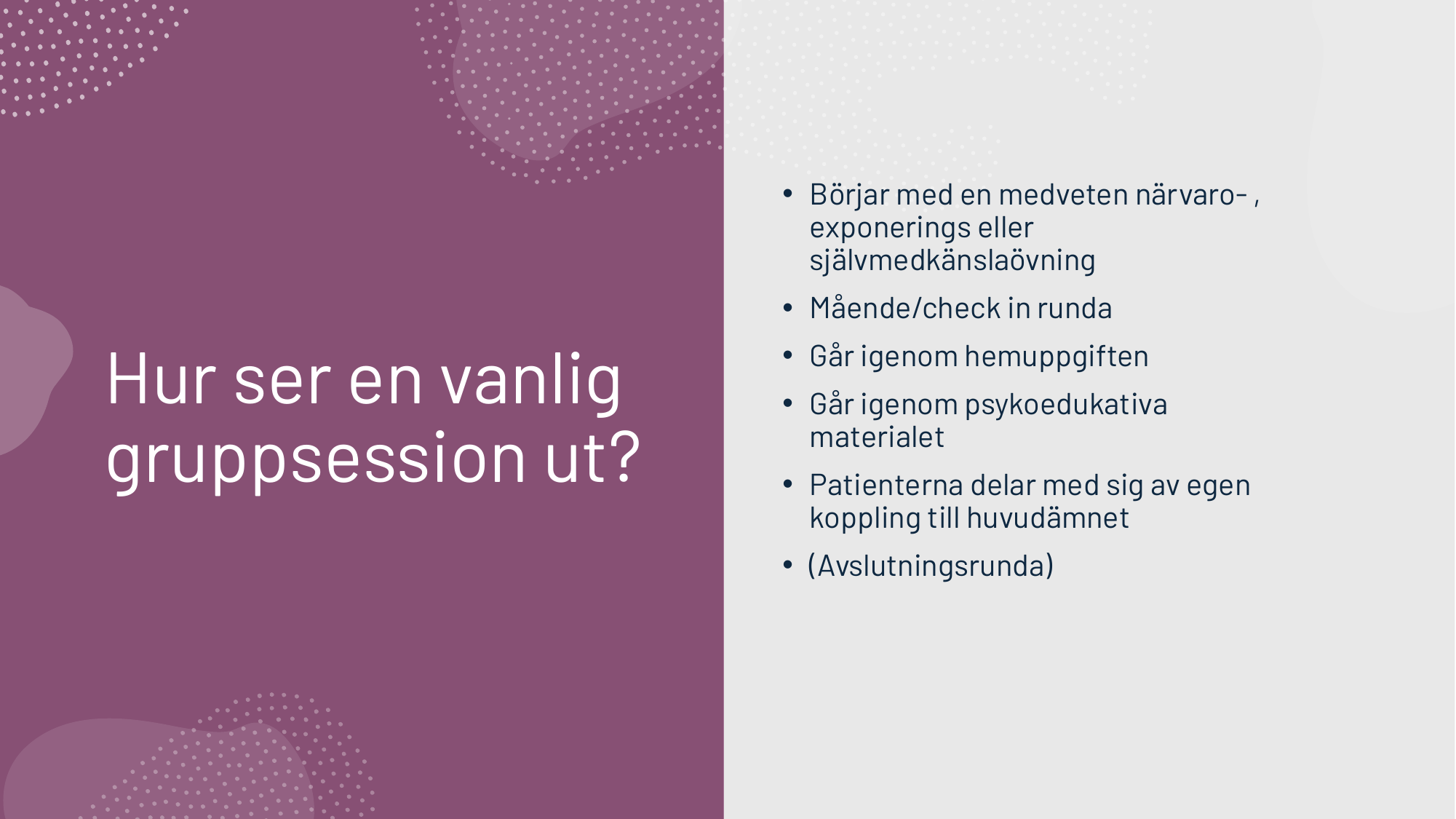

# Hur ser en vanlig gruppsession ut?
Börjar med en medveten närvaro- , exponerings eller självmedkänslaövning
Mående/check in runda
Går igenom hemuppgiften
Går igenom psykoedukativa materialet
Patienterna delar med sig av egen koppling till huvudämnet
(Avslutningsrunda)